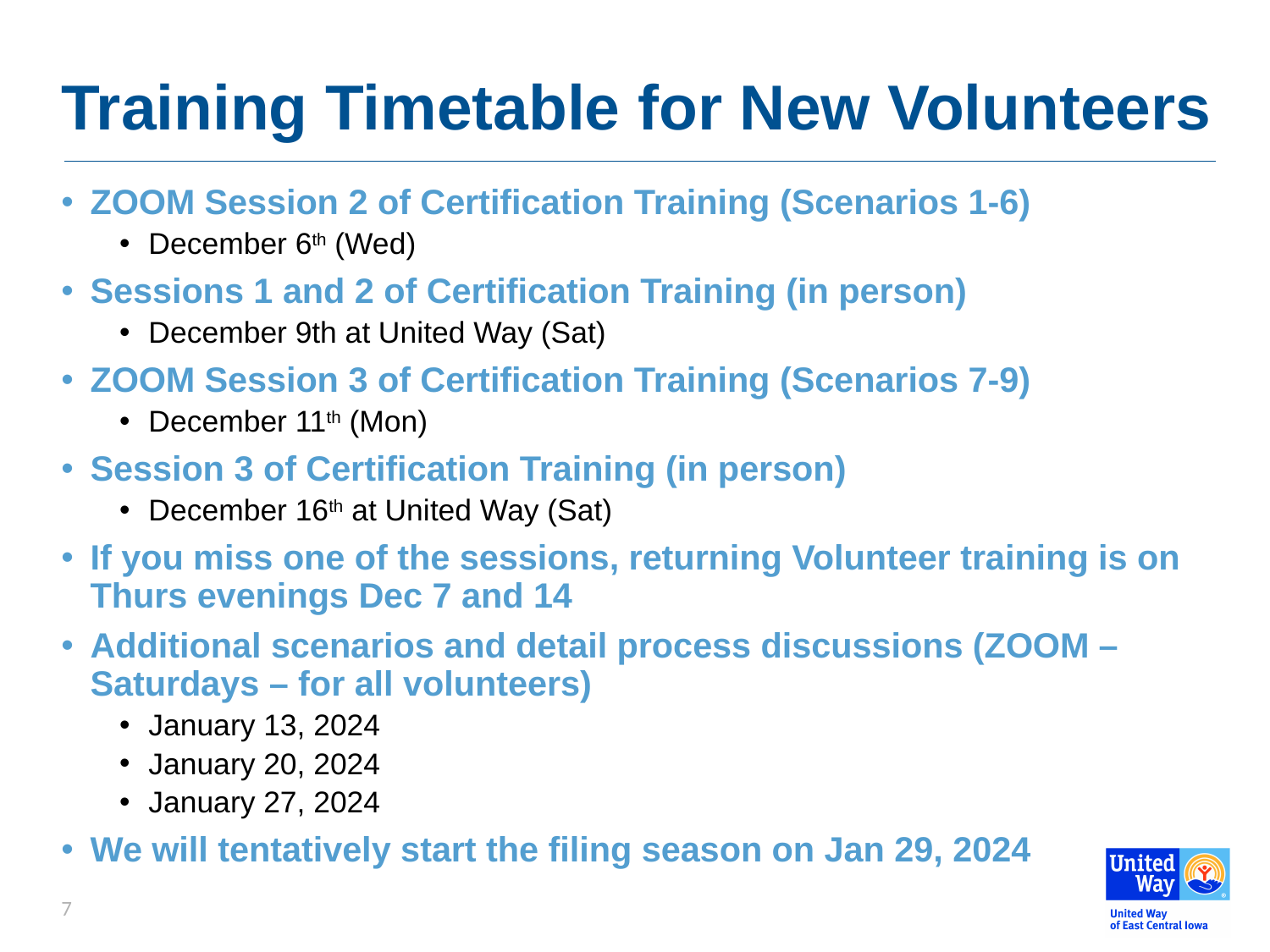

# Training Timetable for New Volunteers
ZOOM Session 2 of Certification Training (Scenarios 1-6)
December 6th (Wed)
Sessions 1 and 2 of Certification Training (in person)
December 9th at United Way (Sat)
ZOOM Session 3 of Certification Training (Scenarios 7-9)
December 11th (Mon)
Session 3 of Certification Training (in person)
December 16th at United Way (Sat)
If you miss one of the sessions, returning Volunteer training is on Thurs evenings Dec 7 and 14
Additional scenarios and detail process discussions (ZOOM – Saturdays – for all volunteers)
January 13, 2024
January 20, 2024
January 27, 2024
We will tentatively start the filing season on Jan 29, 2024
7